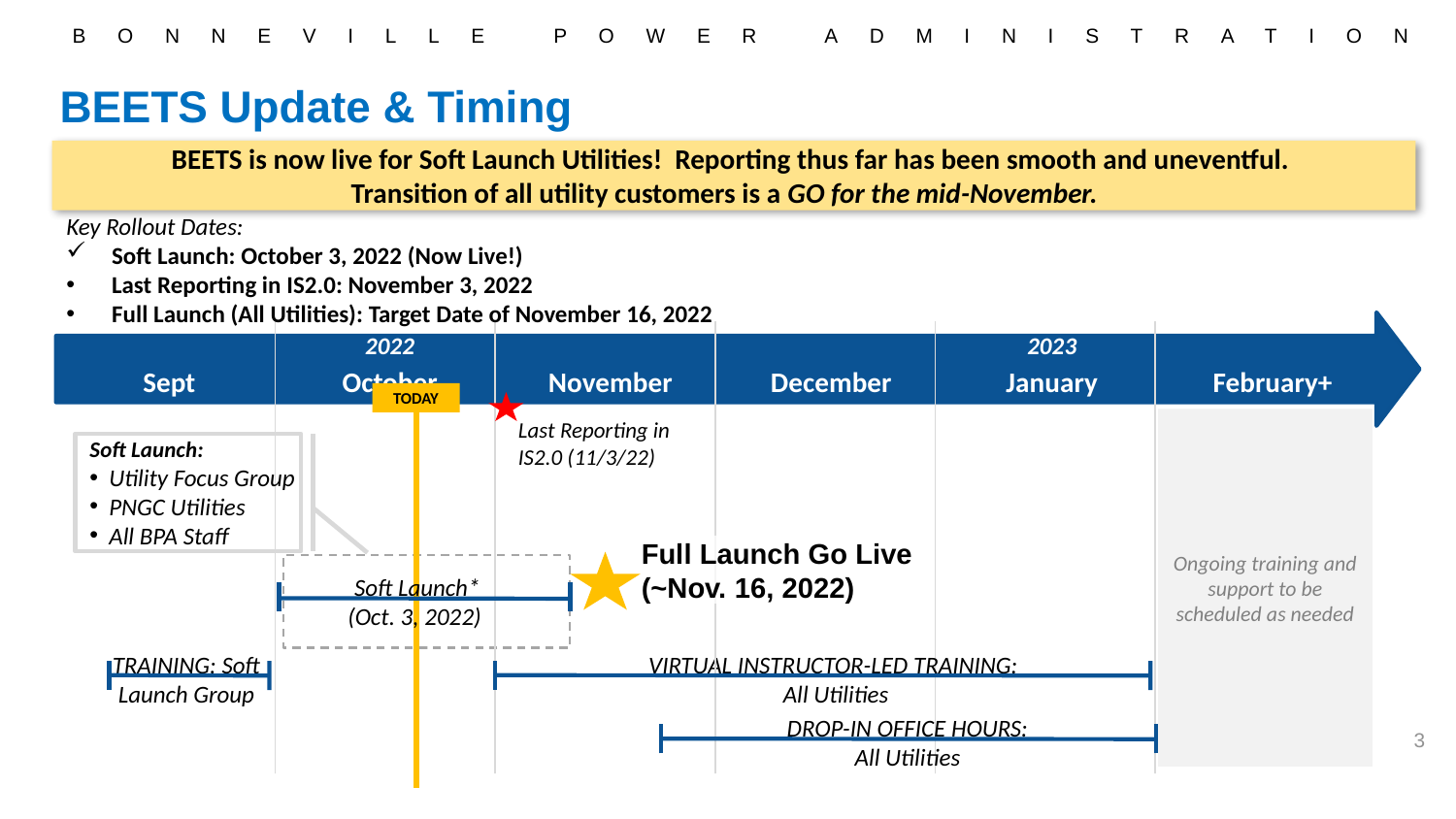

# BEETS Update & Timing
BEETS is now live for Soft Launch Utilities!  Reporting thus far has been smooth and uneventful.  Transition of all utility customers is a GO for the mid-November.
Key Rollout Dates:
Soft Launch: October 3, 2022 (Now Live!)
Last Reporting in IS2.0: November 3, 2022
Full Launch (All Utilities): Target Date of November 16, 2022

| 2022 |  |  | 2023 |  |  |
| --- | --- | --- | --- | --- | --- |
| Sept | October | November | December | January | February+ |
TODAY

Ongoing training and support to be scheduled as needed
Last Reporting in IS2.0 (11/3/22)
Soft Launch:
Utility Focus Group
PNGC Utilities
All BPA Staff
Full Launch Go Live
(~Nov. 16, 2022)

Soft Launch*
(Oct. 3, 2022)
TRAINING: Soft Launch Group
VIRTUAL INSTRUCTOR-LED TRAINING:
All Utilities
DROP-IN OFFICE HOURS:
All Utilities
3